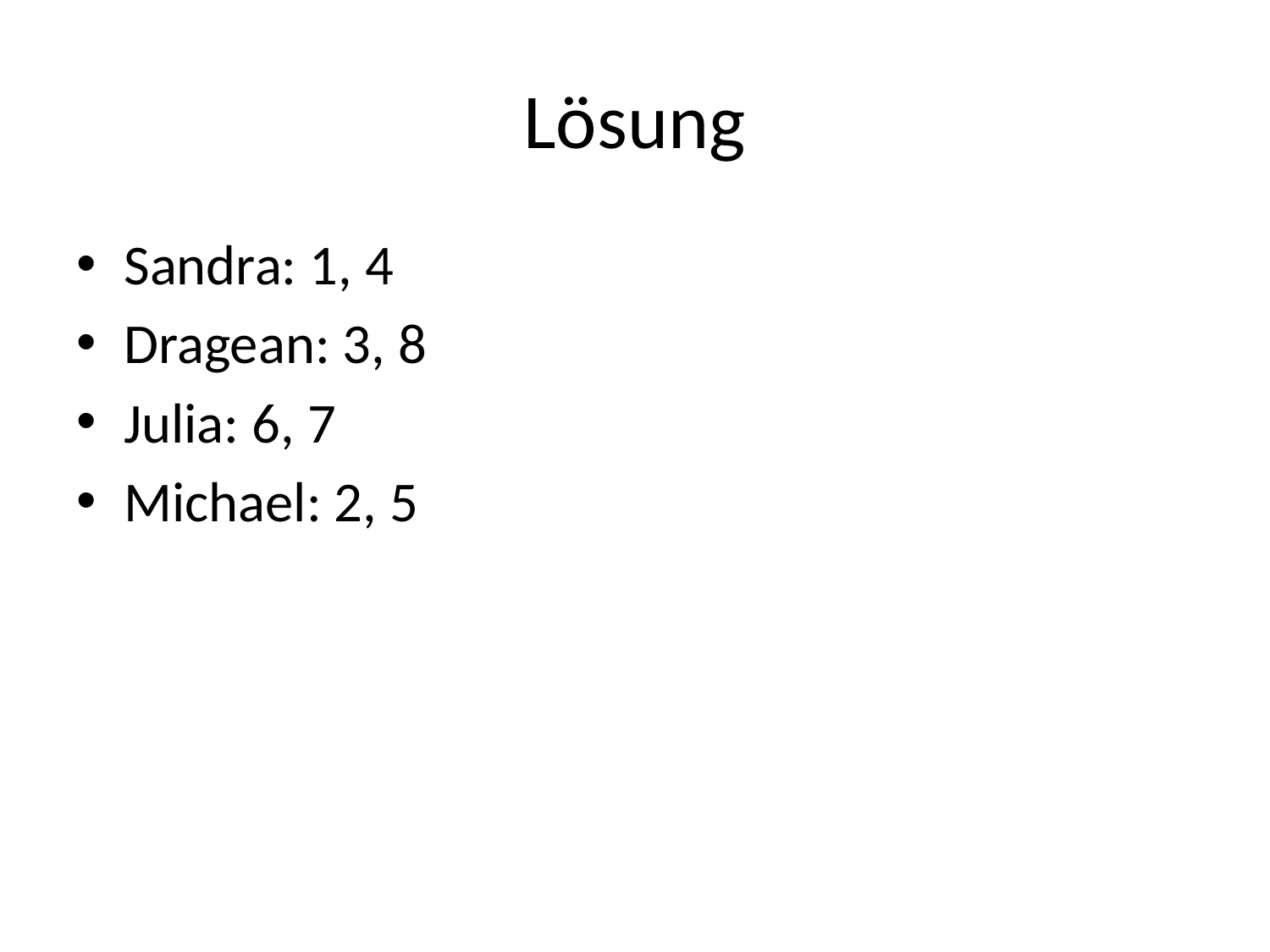

# Lösung
Sandra: 1, 4
Dragean: 3, 8
Julia: 6, 7
Michael: 2, 5